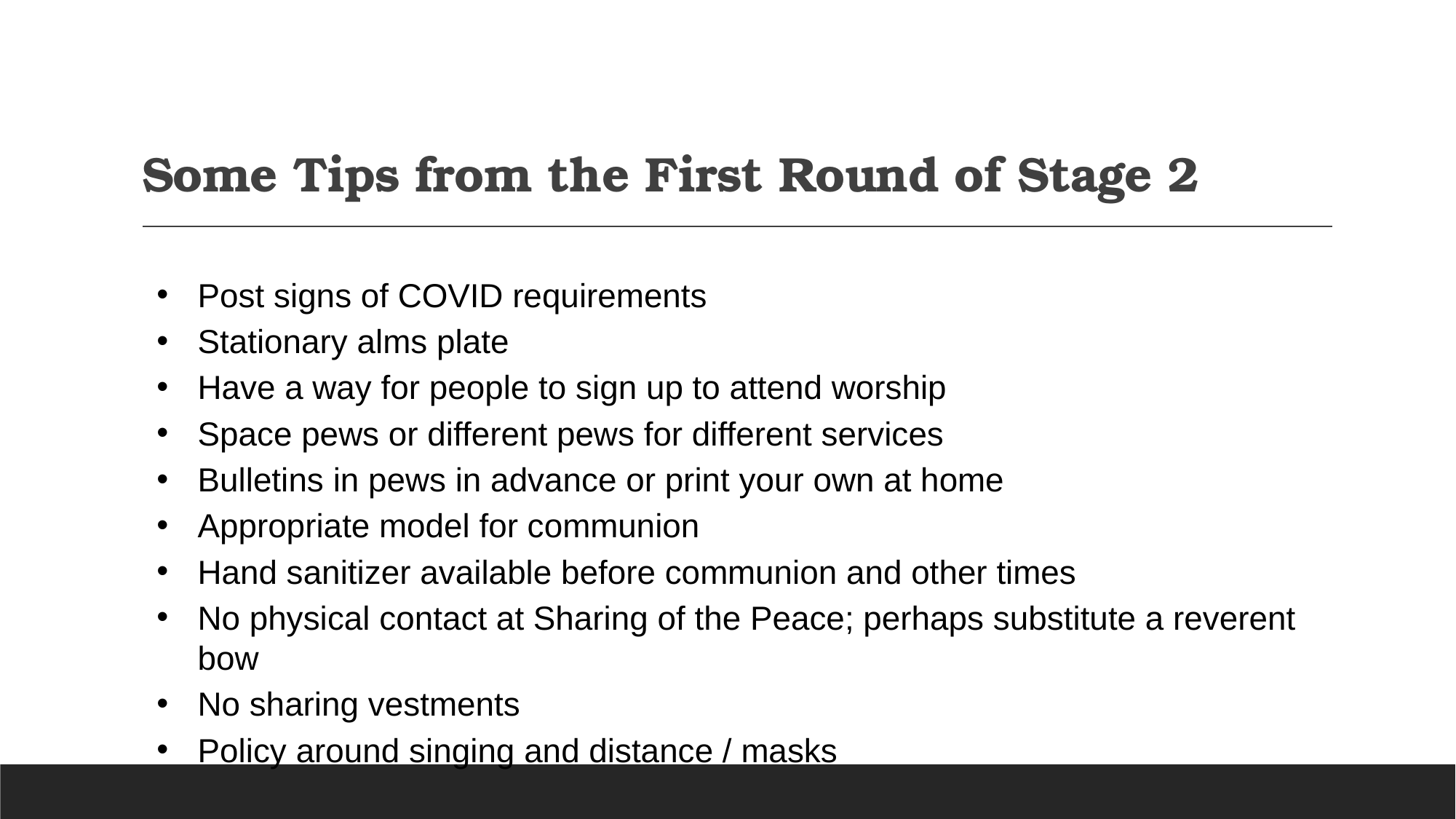

# Some Tips from the First Round of Stage 2
Post signs of COVID requirements
Stationary alms plate
Have a way for people to sign up to attend worship
Space pews or different pews for different services
Bulletins in pews in advance or print your own at home
Appropriate model for communion
Hand sanitizer available before communion and other times
No physical contact at Sharing of the Peace; perhaps substitute a reverent bow
No sharing vestments
Policy around singing and distance / masks